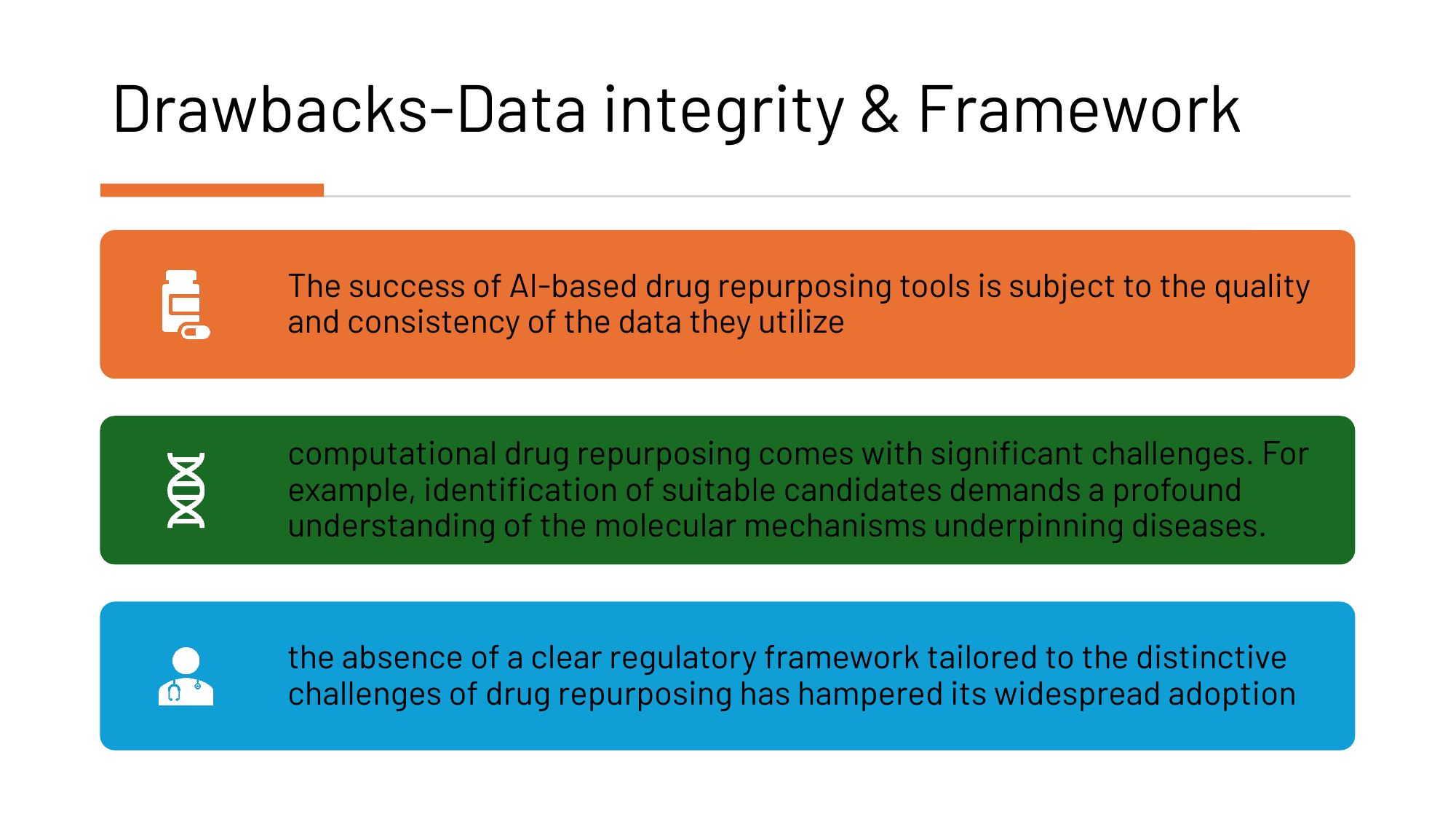

# Drawbacks-Data integrity & Framework

The success of AI-based drug repurposing tools is subject to the quality and consistency of the data they utilize
computational drug repurposing comes with significant challenges. For example, identification of suitable candidates demands a profound understanding of the molecular mechanisms underpinning diseases.
the absence of a clear regulatory framework tailored to the distinctive challenges of drug repurposing has hampered its widespread adoption